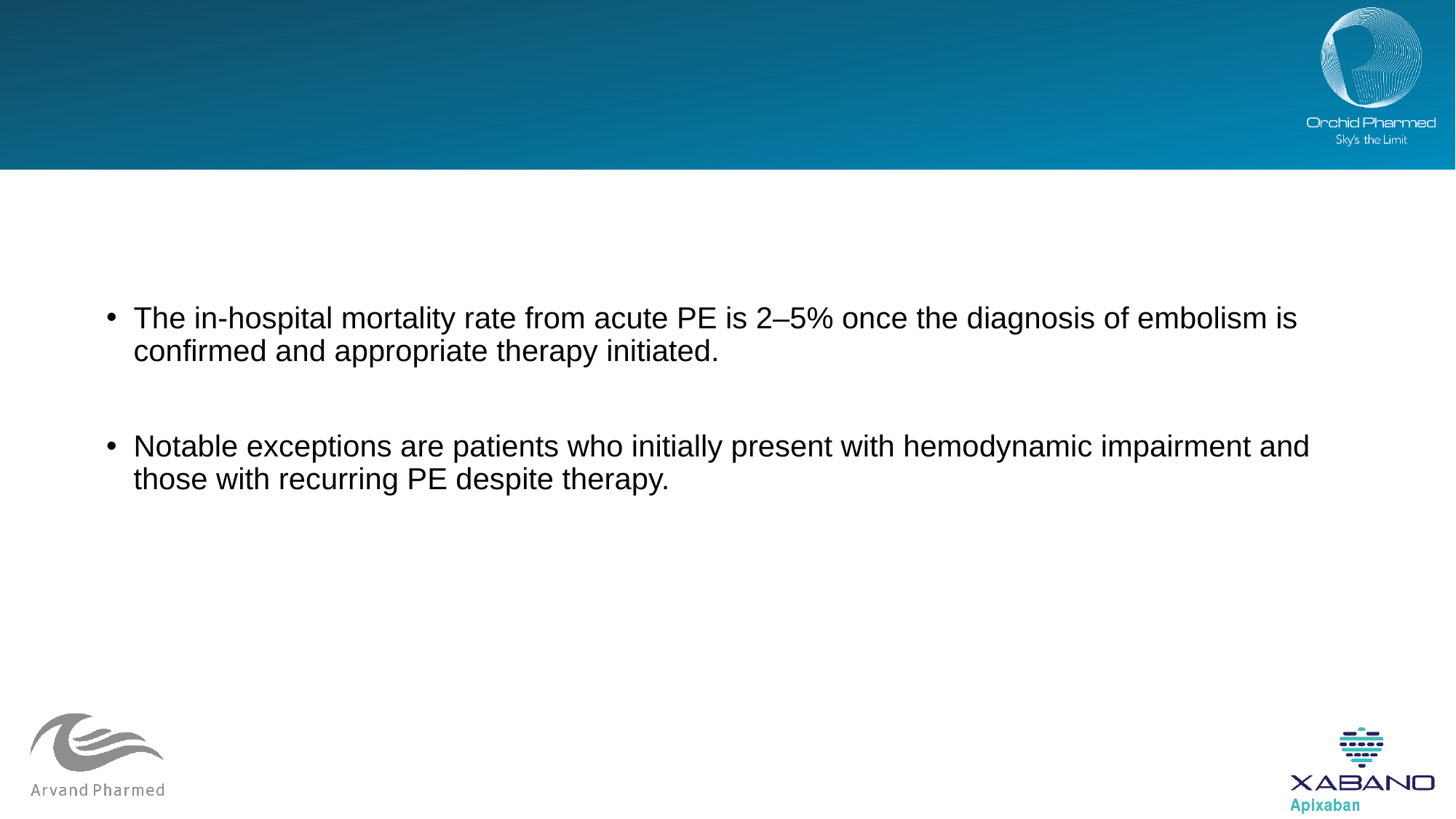

#
The in-hospital mortality rate from acute PE is 2–5% once the diagnosis of embolism is confirmed and appropriate therapy initiated.

Notable exceptions are patients who initially present with hemodynamic impairment and those with recurring PE despite therapy.